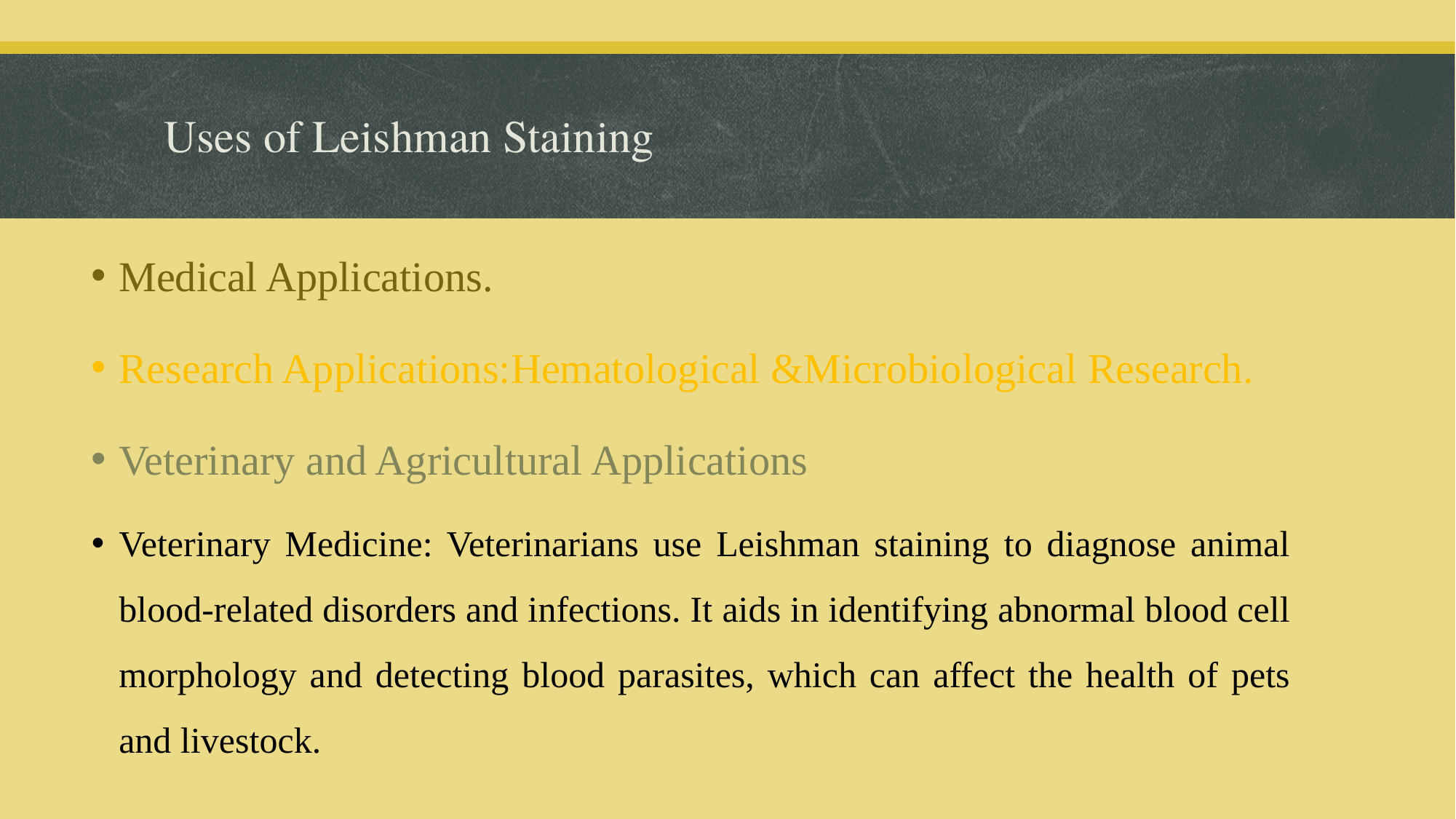

# Uses of Leishman Staining
Medical Applications.
Research Applications:Hematological &Microbiological Research.
Veterinary and Agricultural Applications
Veterinary Medicine: Veterinarians use Leishman staining to diagnose animal blood-related disorders and infections. It aids in identifying abnormal blood cell morphology and detecting blood parasites, which can affect the health of pets and livestock.